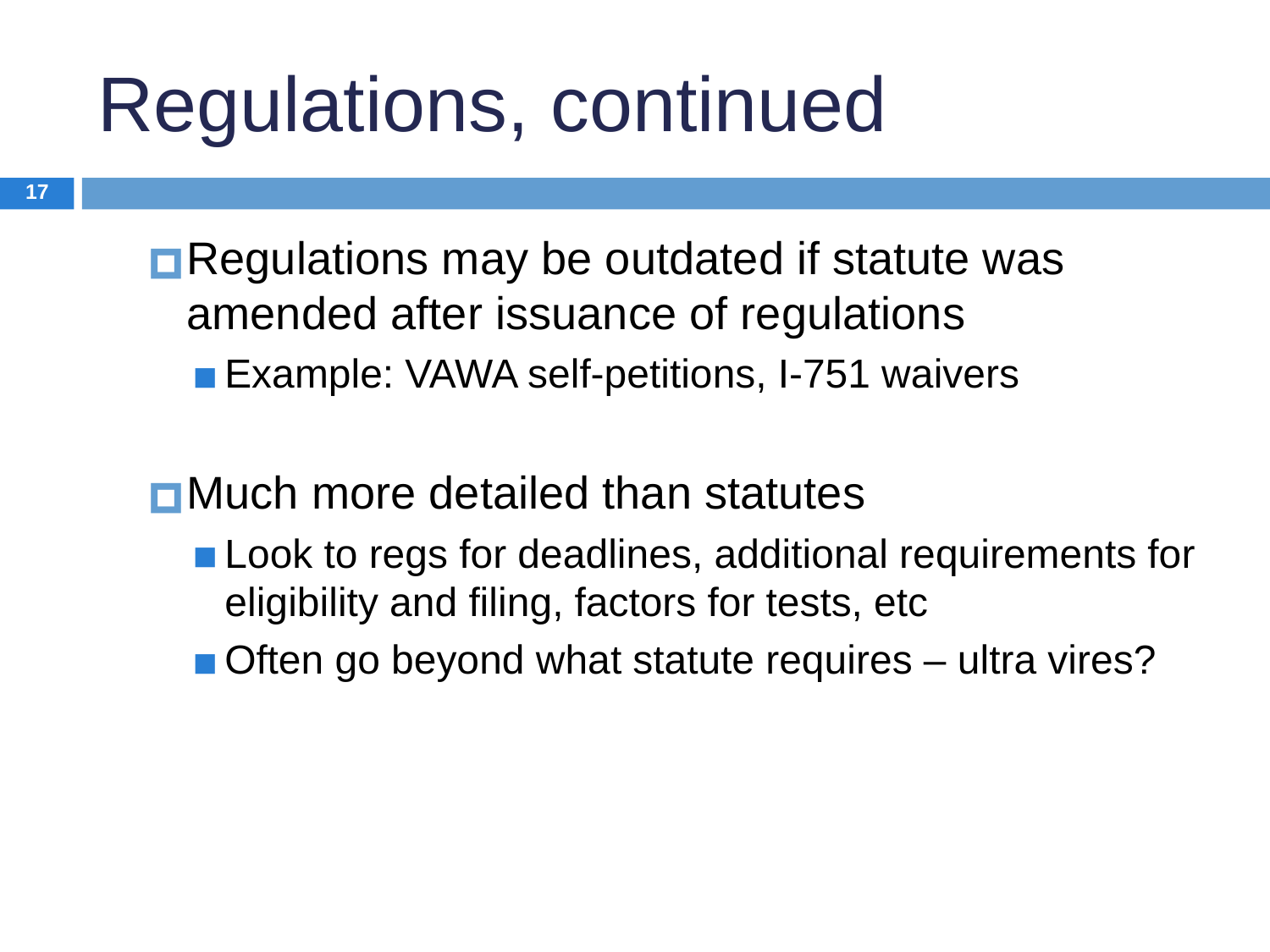

# Regulations, continued
17
Regulations may be outdated if statute was amended after issuance of regulations
Example: VAWA self-petitions, I-751 waivers

Much more detailed than statutes
Look to regs for deadlines, additional requirements for eligibility and filing, factors for tests, etc
Often go beyond what statute requires – ultra vires?